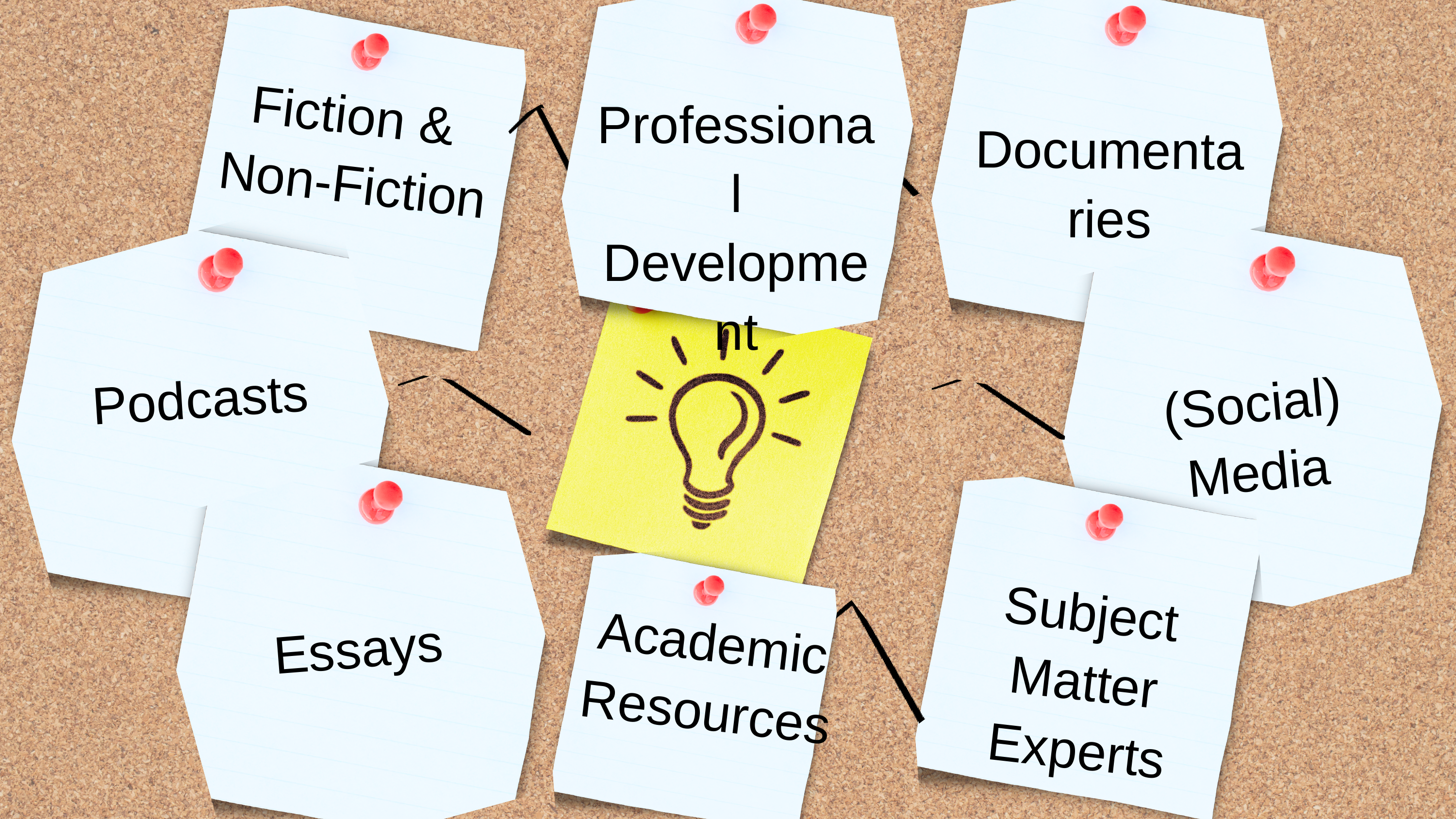

Fiction &
Non-Fiction
Professional Development

Documentaries

Podcasts
(Social) Media

Subject Matter Experts

Academic Resources
Essays